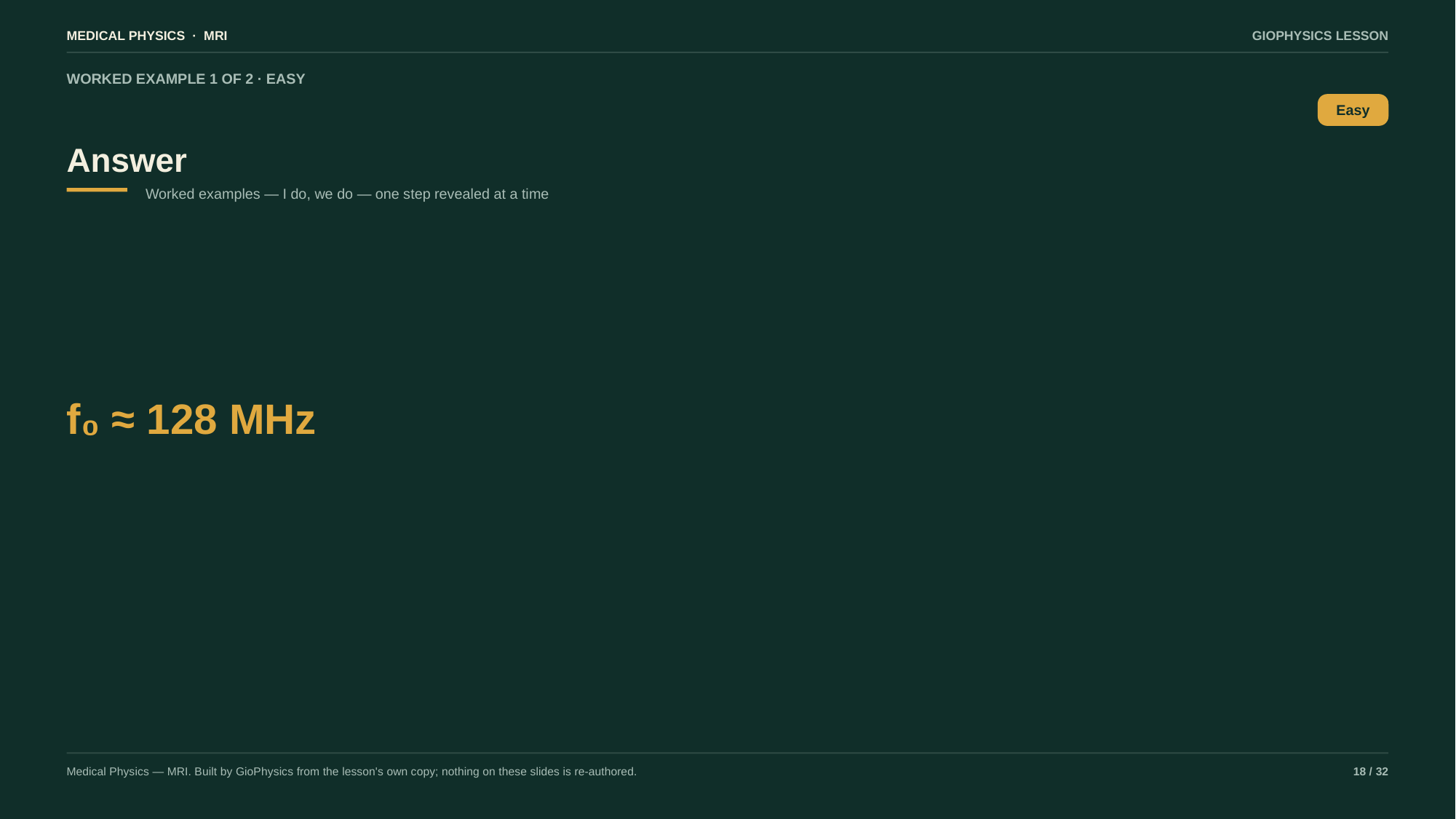

MEDICAL PHYSICS  ·  MRI
GIOPHYSICS LESSON

WORKED EXAMPLE 1 OF 2 · EASY
Answer

Easy
Worked examples — I do, we do — one step revealed at a time

f₀ ≈ 128 MHz

Medical Physics — MRI. Built by GioPhysics from the lesson's own copy; nothing on these slides is re-authored.
18 / 32